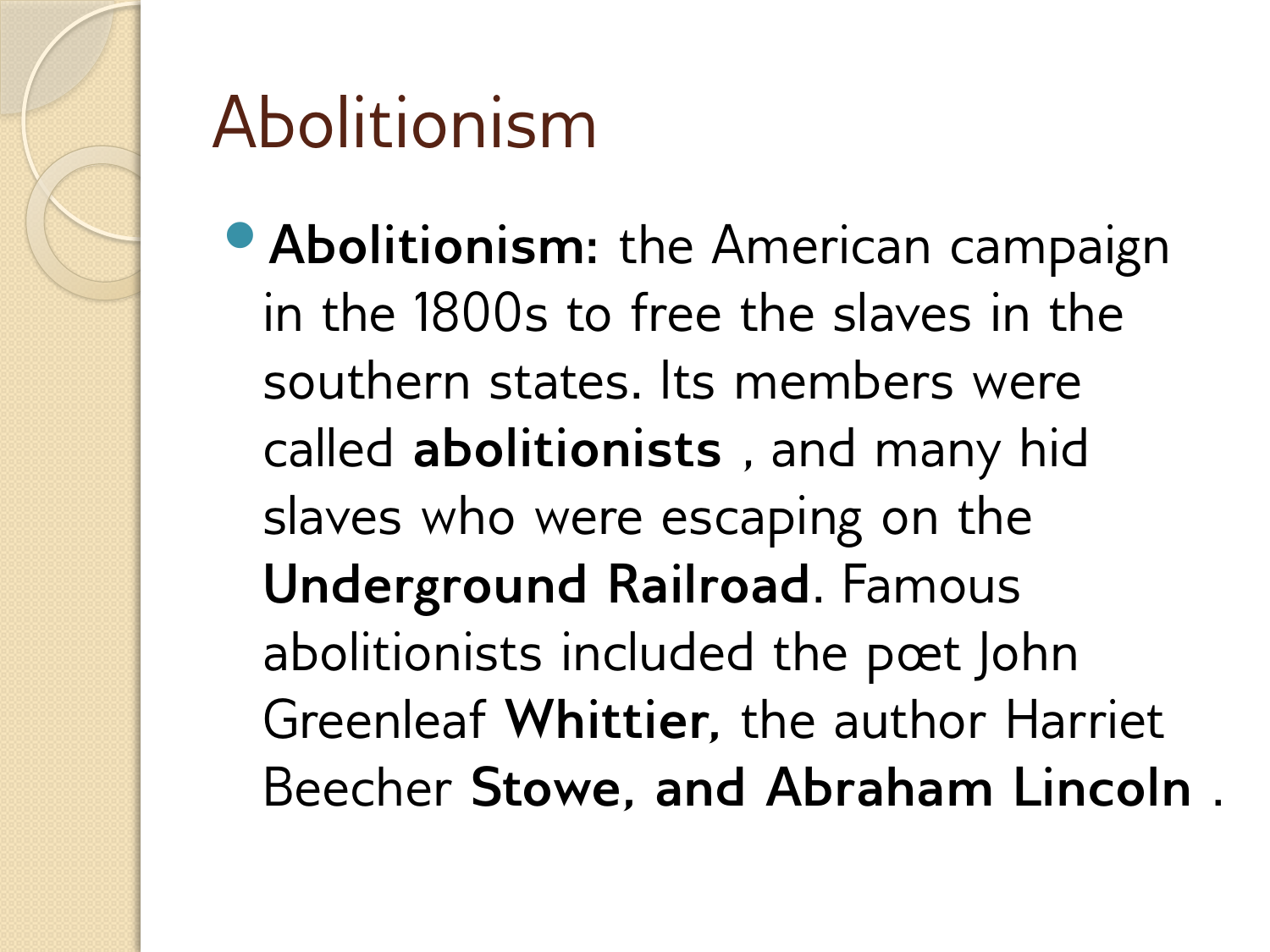

# Abolitionism
Abolitionism: the American campaign in the 1800s to free the slaves in the southern states. Its members were called abolitionists , and many hid slaves who were escaping on the Underground Railroad. Famous abolitionists included the poet John Greenleaf Whittier, the author Harriet Beecher Stowe, and Abraham Lincoln .